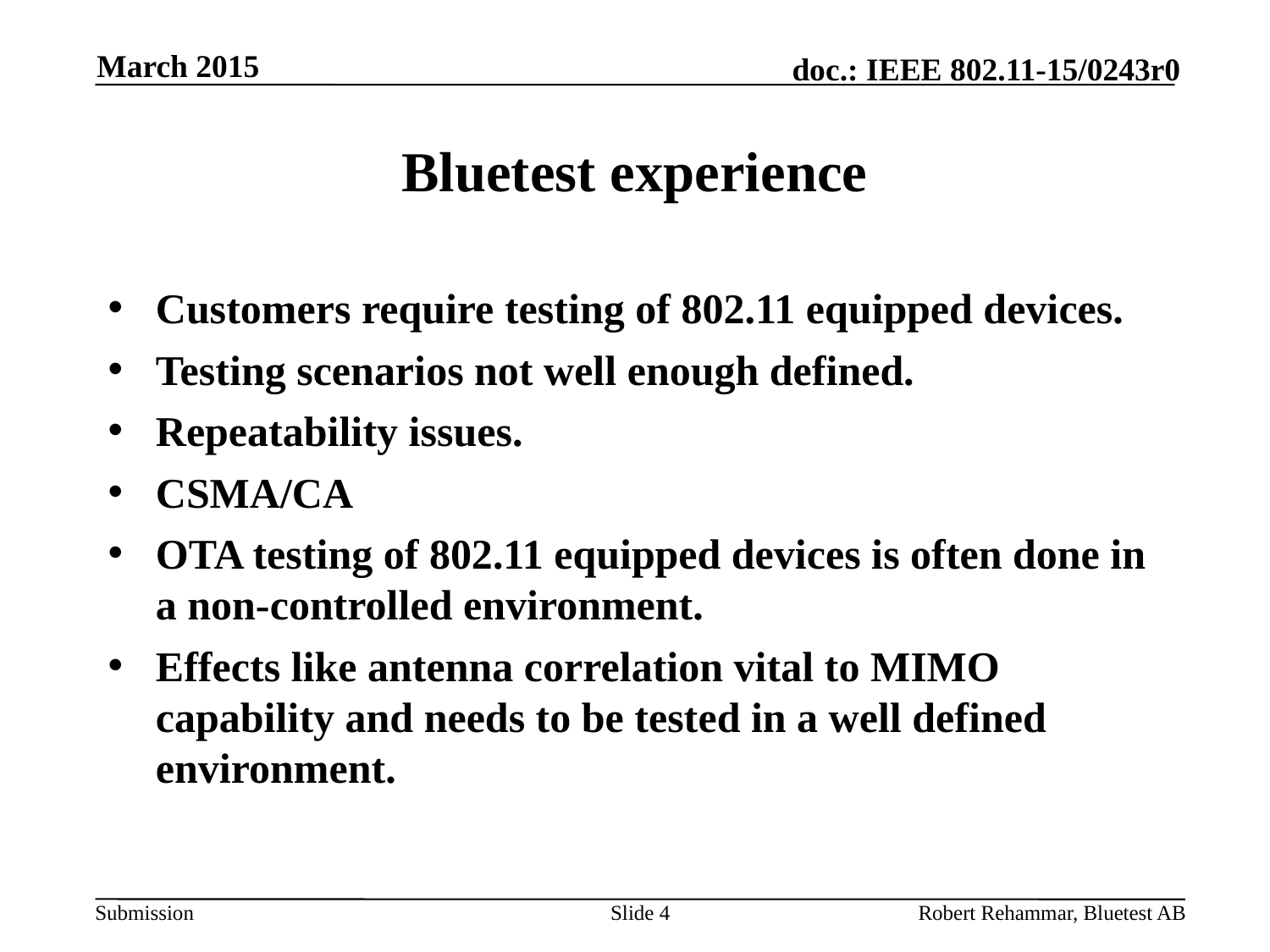

March 2015
# Bluetest experience
Customers require testing of 802.11 equipped devices.
Testing scenarios not well enough defined.
Repeatability issues.
CSMA/CA
OTA testing of 802.11 equipped devices is often done in a non-controlled environment.
Effects like antenna correlation vital to MIMO capability and needs to be tested in a well defined environment.
Slide 4
Robert Rehammar, Bluetest AB